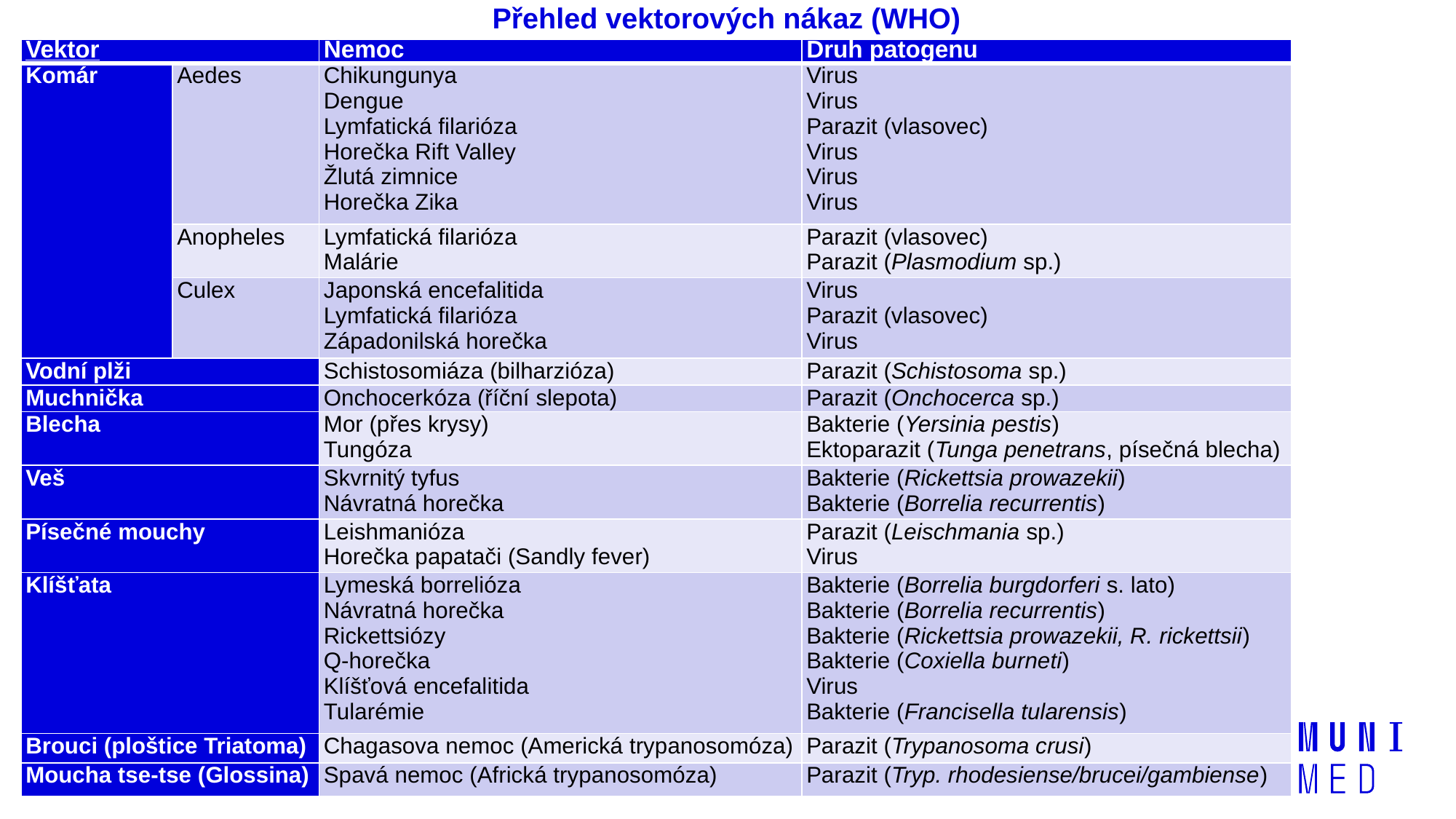

# Přehled vektorových nákaz (WHO)
| Vektor |  | Nemoc | Druh patogenu |
| --- | --- | --- | --- |
| Komár | Aedes | Chikungunya Dengue Lymfatická filarióza Horečka Rift Valley Žlutá zimnice Horečka Zika | Virus Virus Parazit (vlasovec) Virus Virus Virus |
|  | Anopheles | Lymfatická filarióza Malárie | Parazit (vlasovec) Parazit (Plasmodium sp.) |
|  | Culex | Japonská encefalitida Lymfatická filarióza Západonilská horečka | Virus Parazit (vlasovec) Virus |
| Vodní plži |  | Schistosomiáza (bilharzióza) | Parazit (Schistosoma sp.) |
| Muchnička |  | Onchocerkóza (říční slepota) | Parazit (Onchocerca sp.) |
| Blecha |  | Mor (přes krysy) Tungóza | Bakterie (Yersinia pestis) Ektoparazit (Tunga penetrans, písečná blecha) |
| Veš |  | Skvrnitý tyfus Návratná horečka | Bakterie (Rickettsia prowazekii) Bakterie (Borrelia recurrentis) |
| Písečné mouchy |  | Leishmanióza Horečka papatači (Sandly fever) | Parazit (Leischmania sp.) Virus |
| Klíšťata |  | Lymeská borrelióza Návratná horečka Rickettsiózy Q-horečka Klíšťová encefalitida Tularémie | Bakterie (Borrelia burgdorferi s. lato) Bakterie (Borrelia recurrentis) Bakterie (Rickettsia prowazekii, R. rickettsii) Bakterie (Coxiella burneti) Virus Bakterie (Francisella tularensis) |
| Brouci (ploštice Triatoma) |  | Chagasova nemoc (Americká trypanosomóza) | Parazit (Trypanosoma crusi) |
| Moucha tse-tse (Glossina) |  | Spavá nemoc (Africká trypanosomóza) | Parazit (Tryp. rhodesiense/brucei/gambiense) |